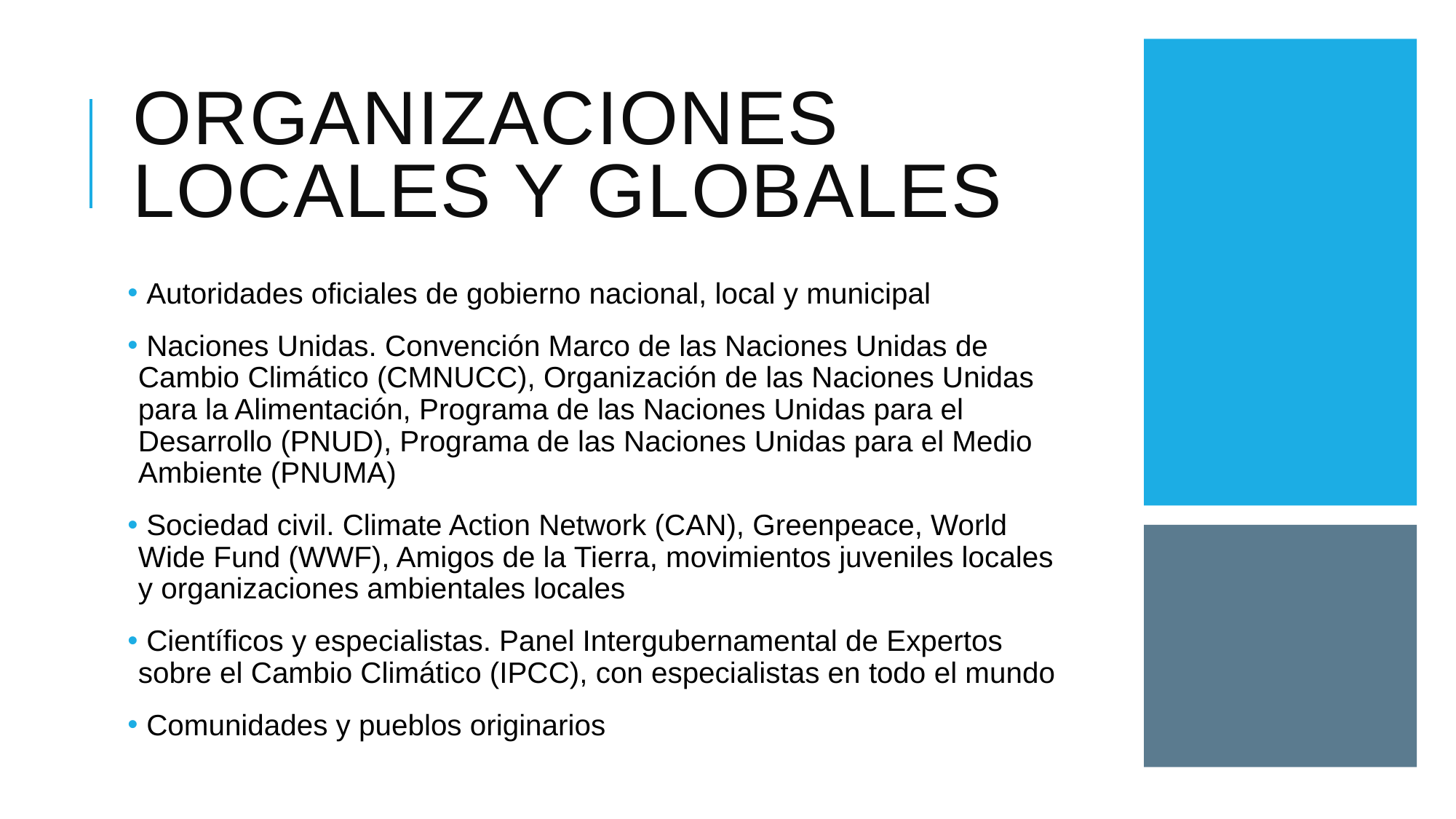

# Organizaciones locales y globales
 Autoridades oficiales de gobierno nacional, local y municipal
 Naciones Unidas. Convención Marco de las Naciones Unidas de Cambio Climático (CMNUCC), Organización de las Naciones Unidas para la Alimentación, Programa de las Naciones Unidas para el Desarrollo (PNUD), Programa de las Naciones Unidas para el Medio Ambiente (PNUMA)
 Sociedad civil. Climate Action Network (CAN), Greenpeace, World Wide Fund (WWF), Amigos de la Tierra, movimientos juveniles locales y organizaciones ambientales locales
 Científicos y especialistas. Panel Intergubernamental de Expertos sobre el Cambio Climático (IPCC), con especialistas en todo el mundo
 Comunidades y pueblos originarios